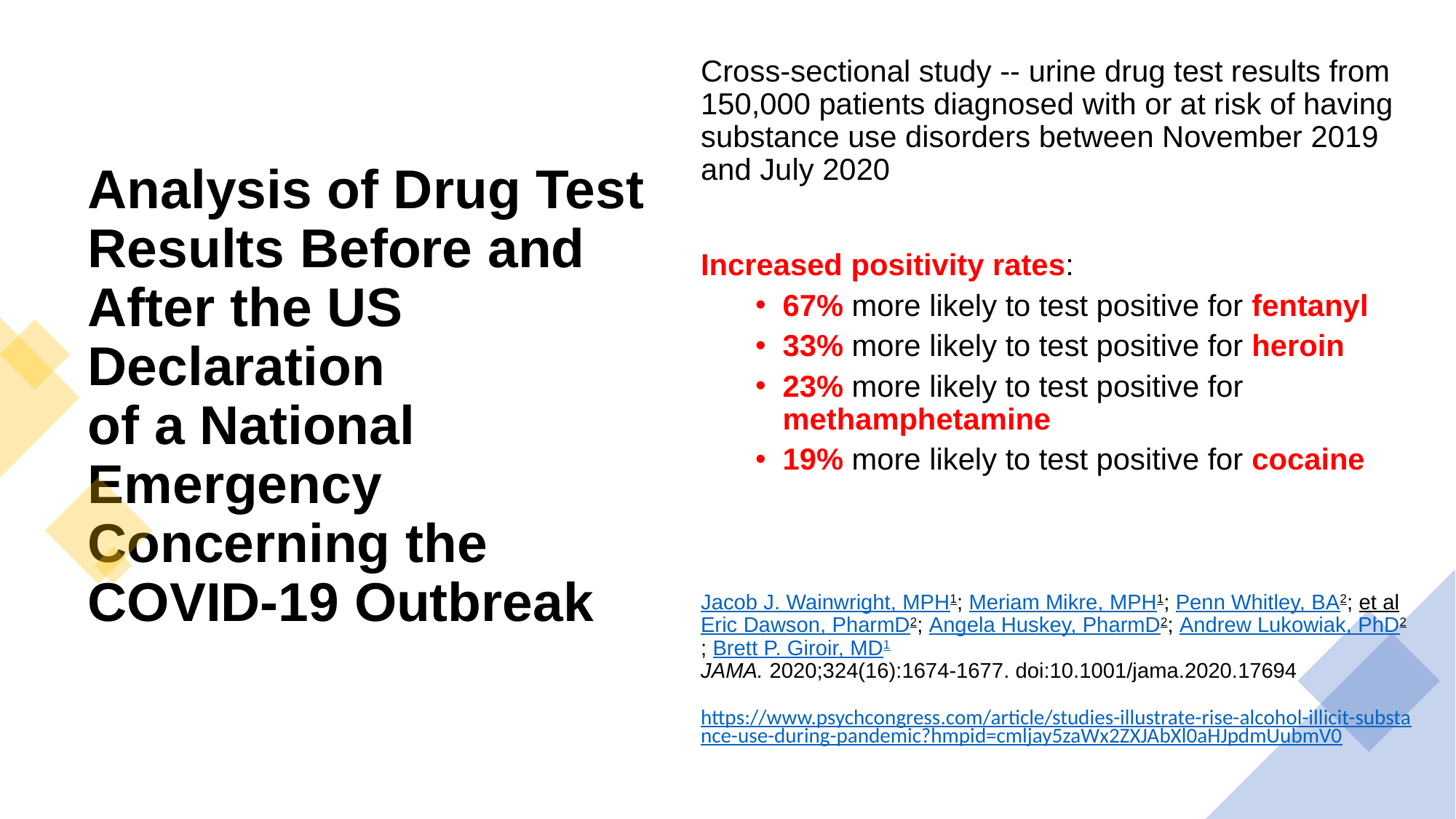

Cross-sectional study -- urine drug test results from 150,000 patients diagnosed with or at risk of having substance use disorders between November 2019 and July 2020

Increased positivity rates:
67% more likely to test positive for fentanyl
33% more likely to test positive for heroin
23% more likely to test positive for methamphetamine
19% more likely to test positive for cocaine

Jacob J. Wainwright, MPH1; Meriam Mikre, MPH1; Penn Whitley, BA2; et alEric Dawson, PharmD2; Angela Huskey, PharmD2; Andrew Lukowiak, PhD2; Brett P. Giroir, MD1
JAMA. 2020;324(16):1674-1677. doi:10.1001/jama.2020.17694

https://www.psychcongress.com/article/studies-illustrate-rise-alcohol-illicit-substance-use-during-pandemic?hmpid=cmljay5zaWx2ZXJAbXl0aHJpdmUubmV0

# Analysis of Drug Test Results Before and After the US Declaration of a National Emergency Concerning the COVID-19 Outbreak